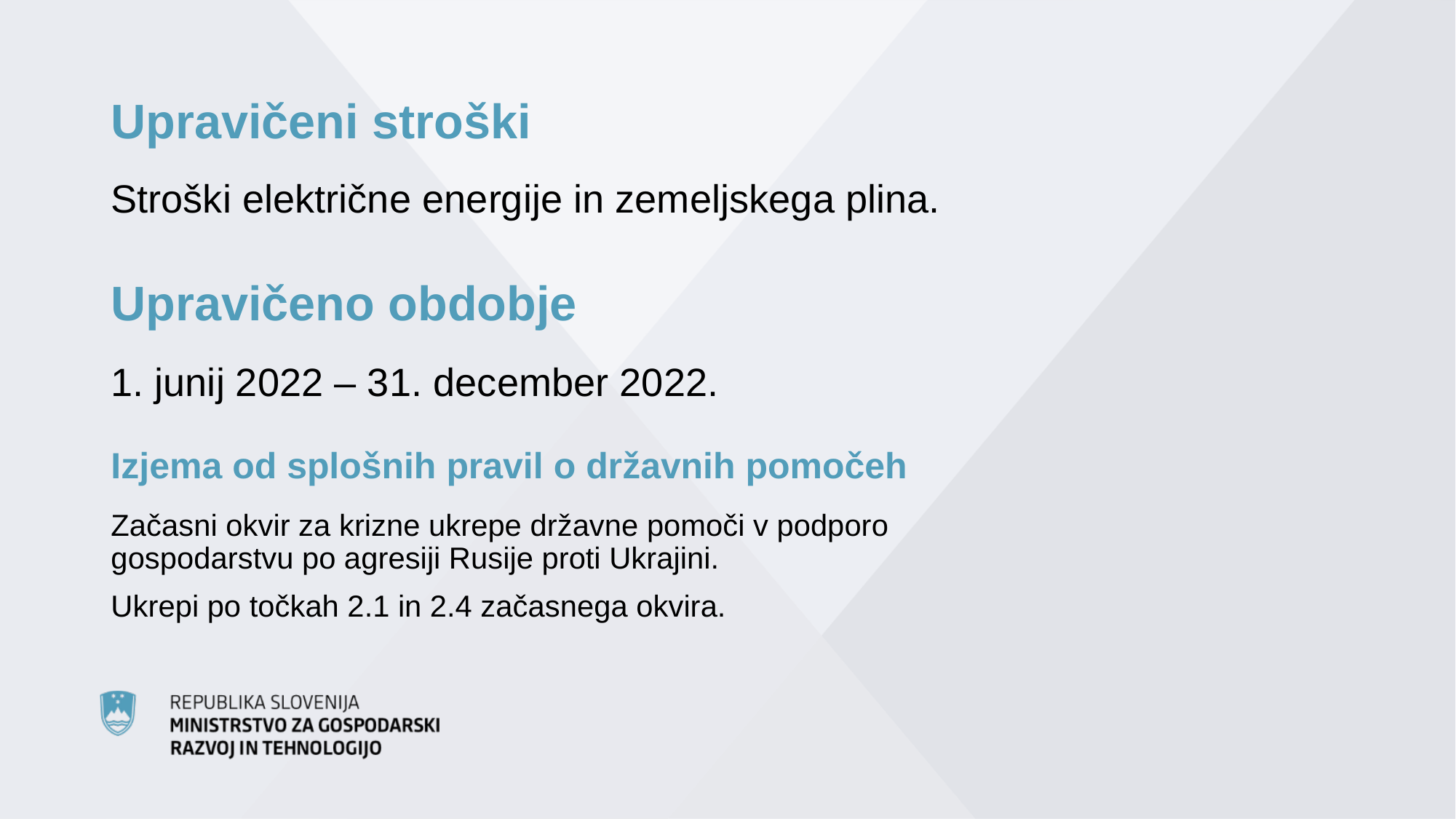

# Upravičeni stroški
Stroški električne energije in zemeljskega plina.
Upravičeno obdobje
1. junij 2022 – 31. december 2022.
Izjema od splošnih pravil o državnih pomočeh
Začasni okvir za krizne ukrepe državne pomoči v podporo gospodarstvu po agresiji Rusije proti Ukrajini.
Ukrepi po točkah 2.1 in 2.4 začasnega okvira.